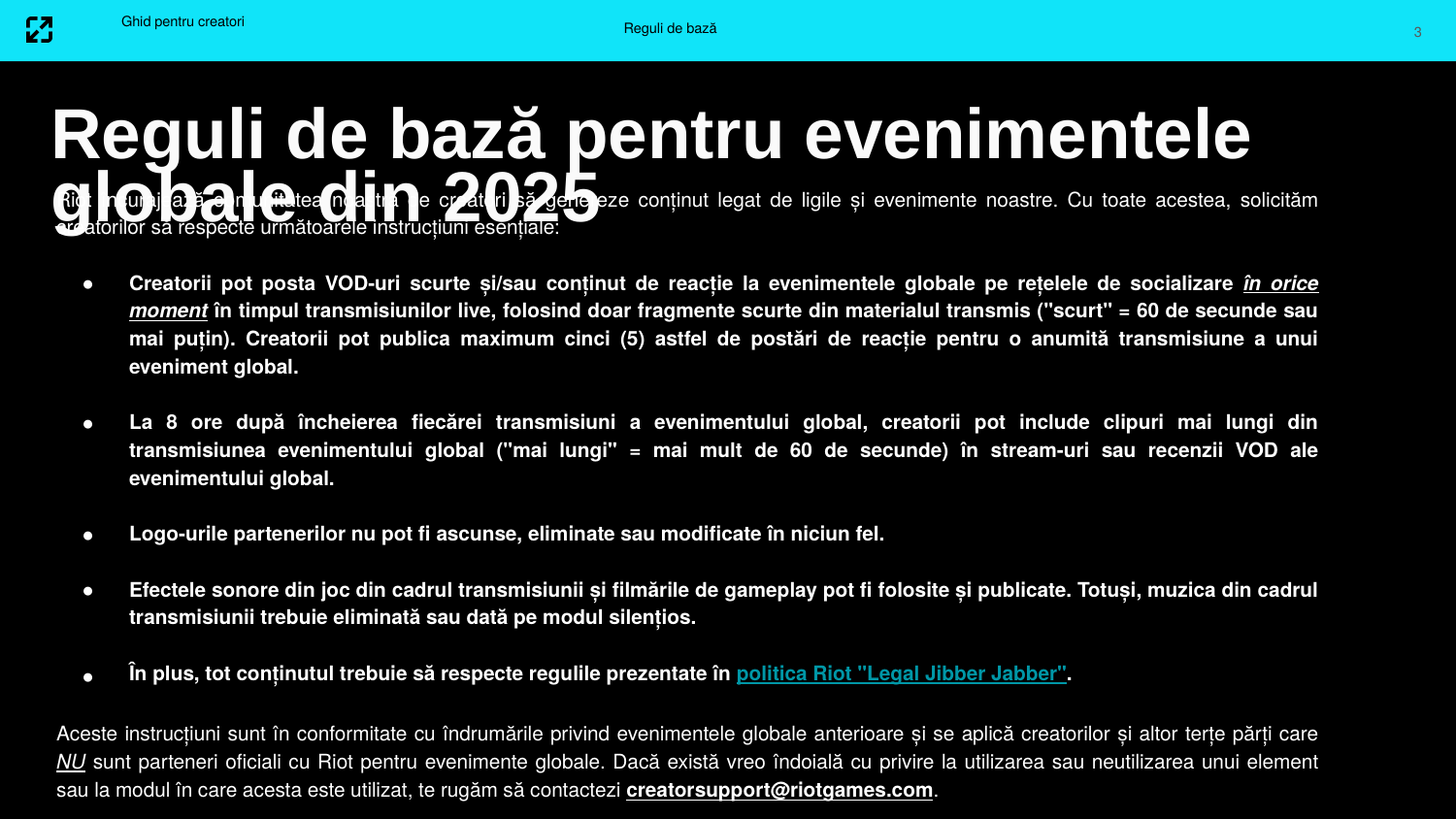

3
Ghid pentru creatori
Reguli de bază

Reguli de bază pentru evenimentele globale din 2025
Riot încurajează comunitatea noastră de creatori să genereze conținut legat de ligile și evenimente noastre. Cu toate acestea, solicităm creatorilor să respecte următoarele instrucțiuni esențiale:

Creatorii pot posta VOD-uri scurte și/sau conținut de reacție la evenimentele globale pe rețelele de socializare în orice moment în timpul transmisiunilor live, folosind doar fragmente scurte din materialul transmis ("scurt" = 60 de secunde sau mai puțin). Creatorii pot publica maximum cinci (5) astfel de postări de reacție pentru o anumită transmisiune a unui eveniment global.

La 8 ore după încheierea fiecărei transmisiuni a evenimentului global, creatorii pot include clipuri mai lungi din transmisiunea evenimentului global ("mai lungi" = mai mult de 60 de secunde) în stream-uri sau recenzii VOD ale evenimentului global.

Logo-urile partenerilor nu pot fi ascunse, eliminate sau modificate în niciun fel.

Efectele sonore din joc din cadrul transmisiunii și filmările de gameplay pot fi folosite și publicate. Totuși, muzica din cadrul transmisiunii trebuie eliminată sau dată pe modul silențios.

În plus, tot conținutul trebuie să respecte regulile prezentate în politica Riot "Legal Jibber Jabber".

Aceste instrucțiuni sunt în conformitate cu îndrumările privind evenimentele globale anterioare și se aplică creatorilor și altor terțe părți care NU sunt parteneri oficiali cu Riot pentru evenimente globale. Dacă există vreo îndoială cu privire la utilizarea sau neutilizarea unui element sau la modul în care acesta este utilizat, te rugăm să contactezi creatorsupport@riotgames.com.